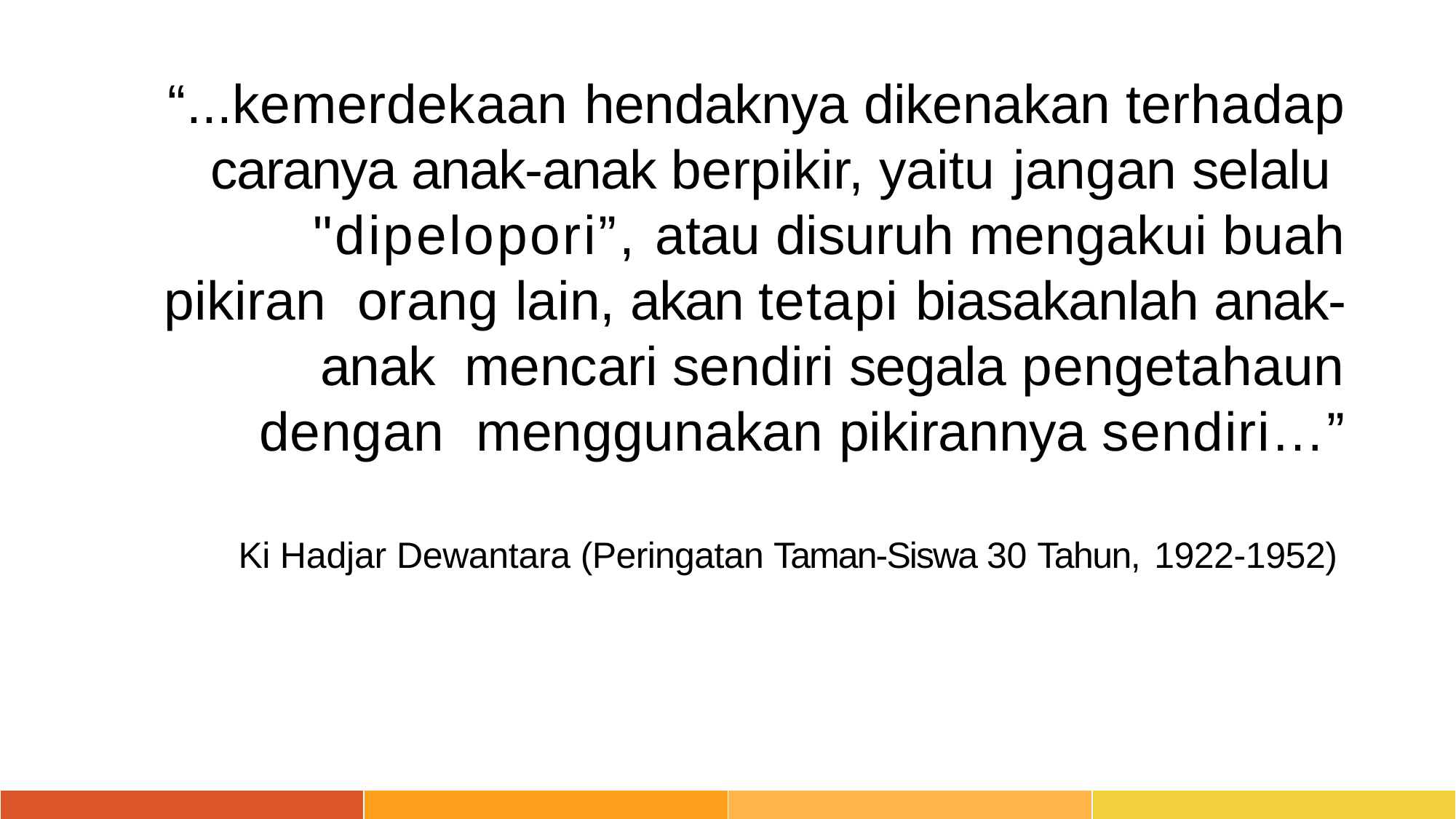

“...kemerdekaan hendaknya dikenakan terhadap  caranya anak-anak berpikir, yaitu jangan selalu  "dipelopori”, atau disuruh mengakui buah pikiran  orang lain, akan tetapi biasakanlah anak-anak  mencari sendiri segala pengetahaun dengan  menggunakan pikirannya sendiri…”
Ki Hadjar Dewantara (Peringatan Taman-Siswa 30 Tahun, 1922-1952)